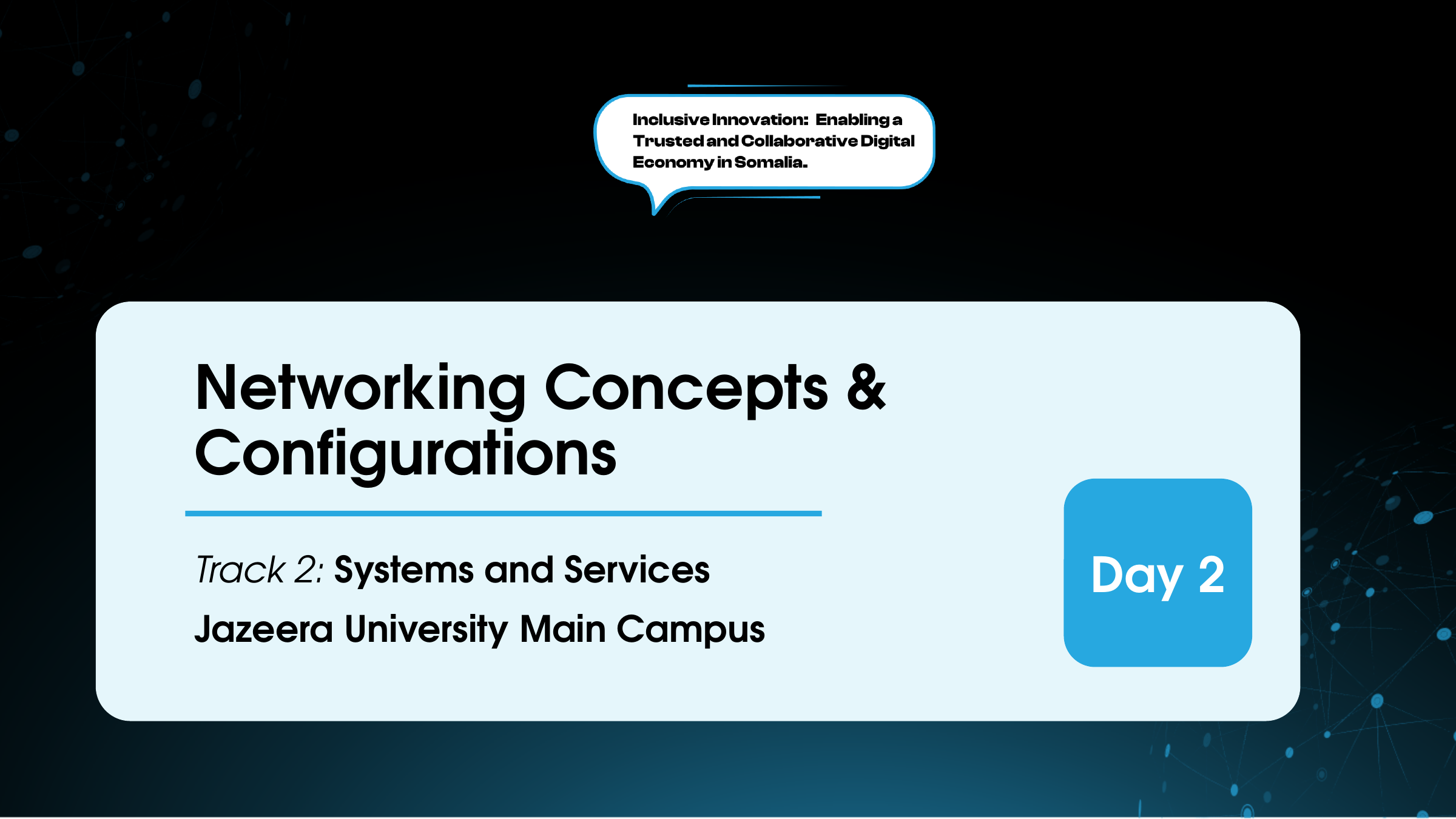

Networking Concepts & Configurations
Day 2

Track 2: Systems and Services

Jazeera University Main Campus